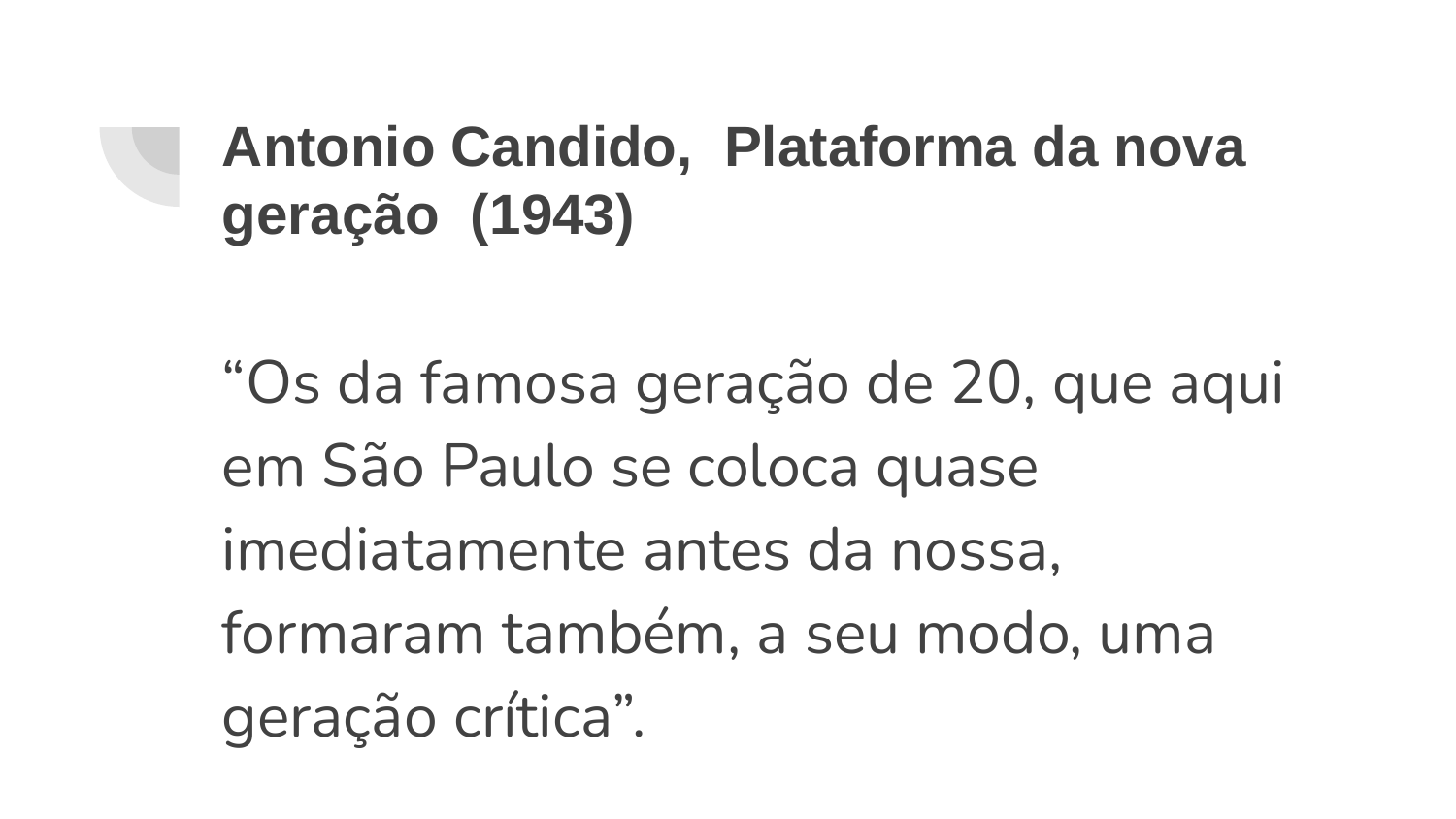

# Antonio Candido,  Plataforma da nova geração  (1943)
“Os da famosa geração de 20, que aqui em São Paulo se coloca quase imediatamente antes da nossa, formaram também, a seu modo, uma geração crítica”.